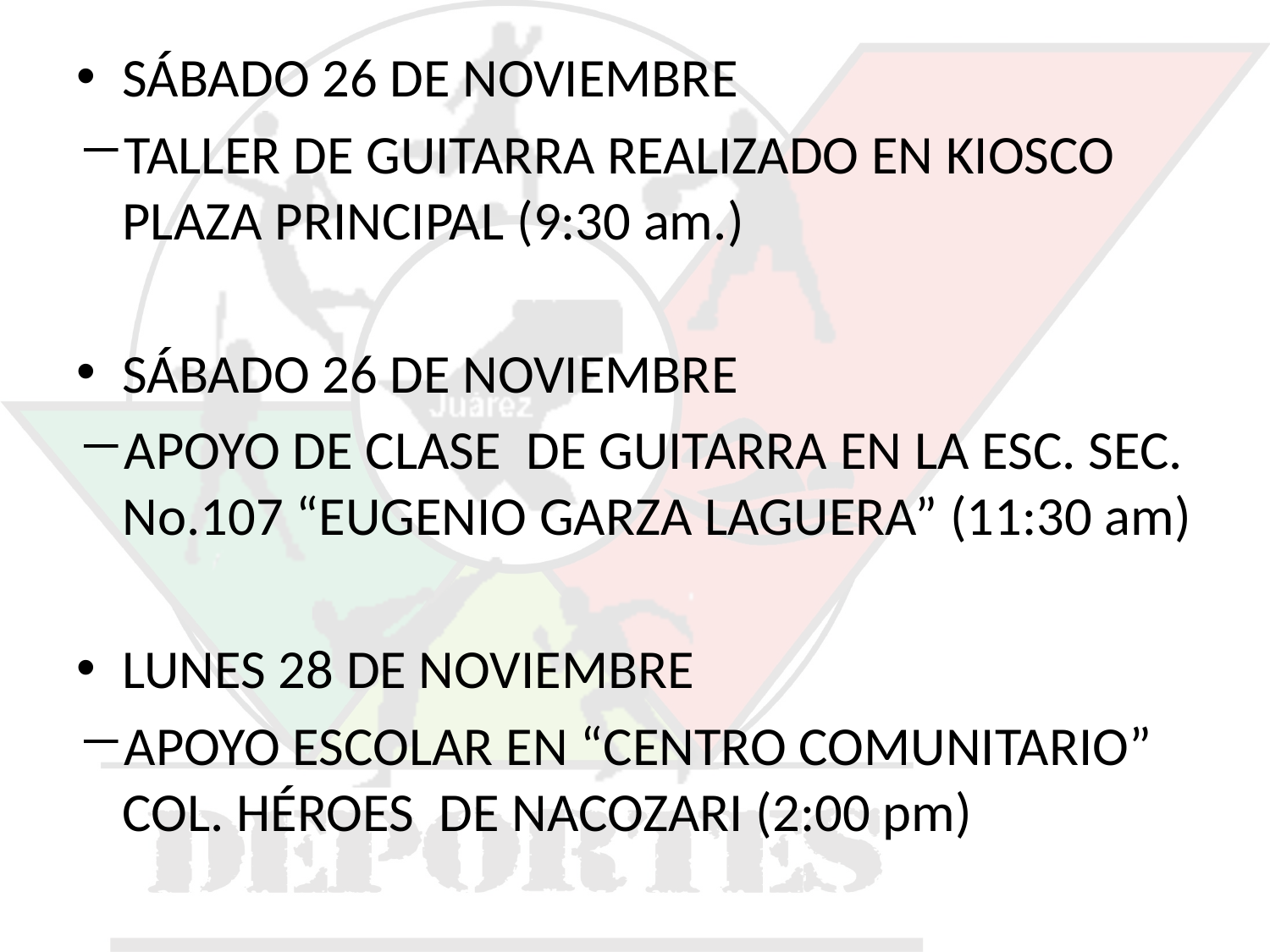

SÁBADO 26 DE NOVIEMBRE
TALLER DE GUITARRA REALIZADO EN KIOSCO PLAZA PRINCIPAL (9:30 am.)

SÁBADO 26 DE NOVIEMBRE
APOYO DE CLASE  DE GUITARRA EN LA ESC. SEC. No.107 “EUGENIO GARZA LAGUERA” (11:30 am)

LUNES 28 DE NOVIEMBRE
APOYO ESCOLAR EN “CENTRO COMUNITARIO” COL. HÉROES  DE NACOZARI (2:00 pm)